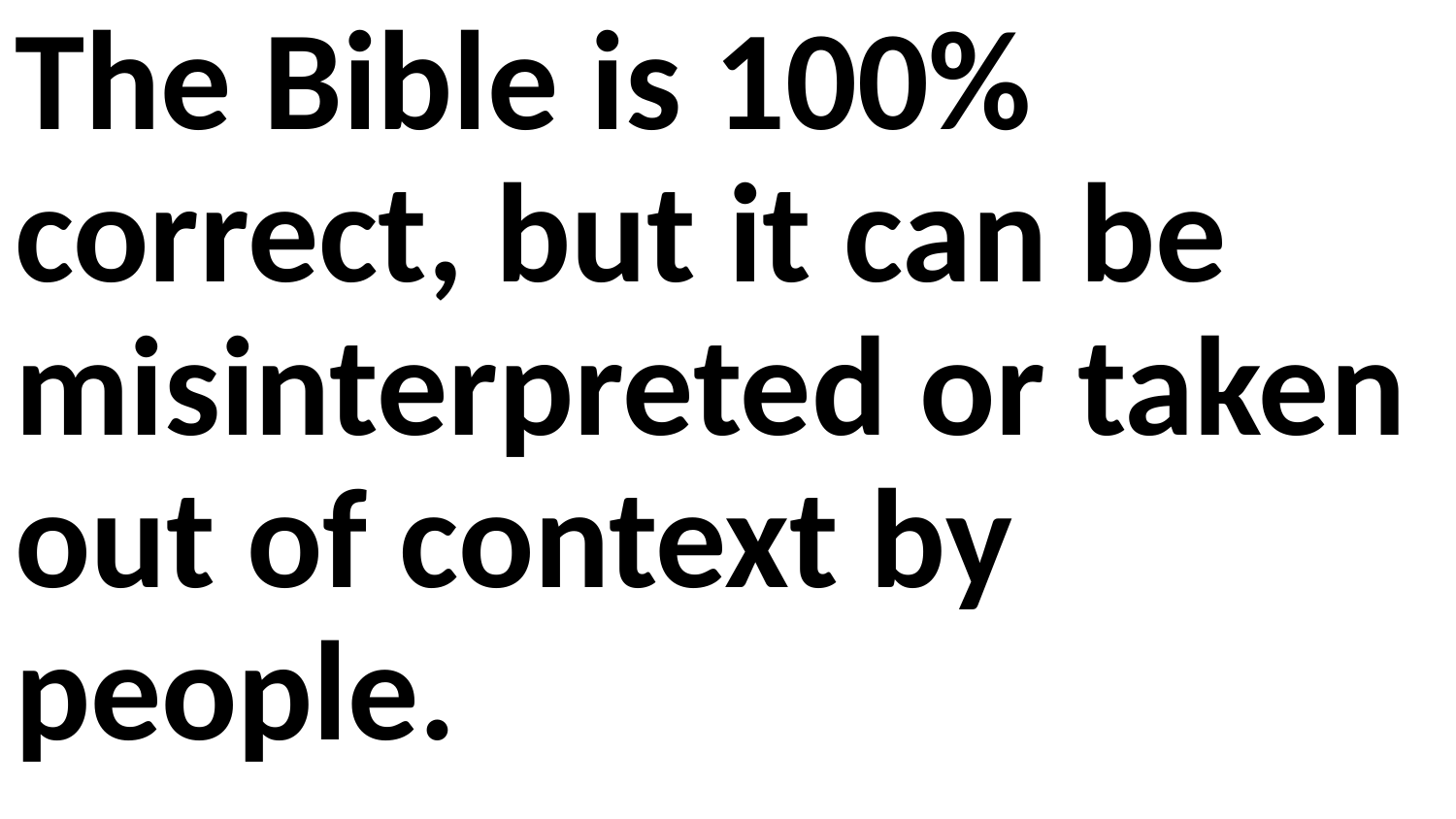

The Bible is 100% correct, but it can be misinterpreted or taken out of context by people.